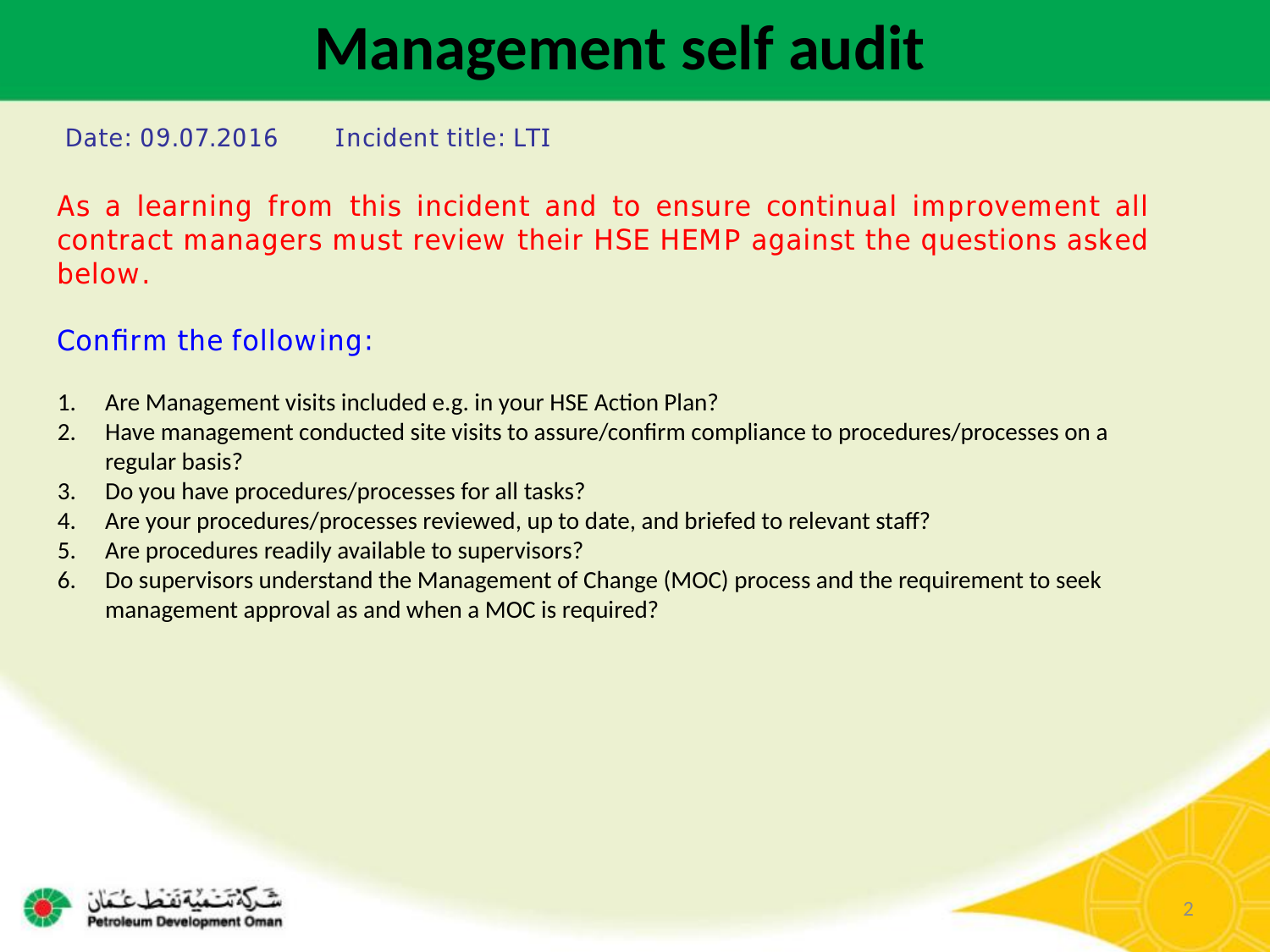

Management self audit

Date: 09.07.2016	Incident title: LTI

As a learning from this incident and to ensure continual improvement all contract managers must review their HSE HEMP against the questions asked below.

Confirm the following:

Are Management visits included e.g. in your HSE Action Plan?
Have management conducted site visits to assure/confirm compliance to procedures/processes on a regular basis?
Do you have procedures/processes for all tasks?
Are your procedures/processes reviewed, up to date, and briefed to relevant staff?
Are procedures readily available to supervisors?
Do supervisors understand the Management of Change (MOC) process and the requirement to seek management approval as and when a MOC is required?
2